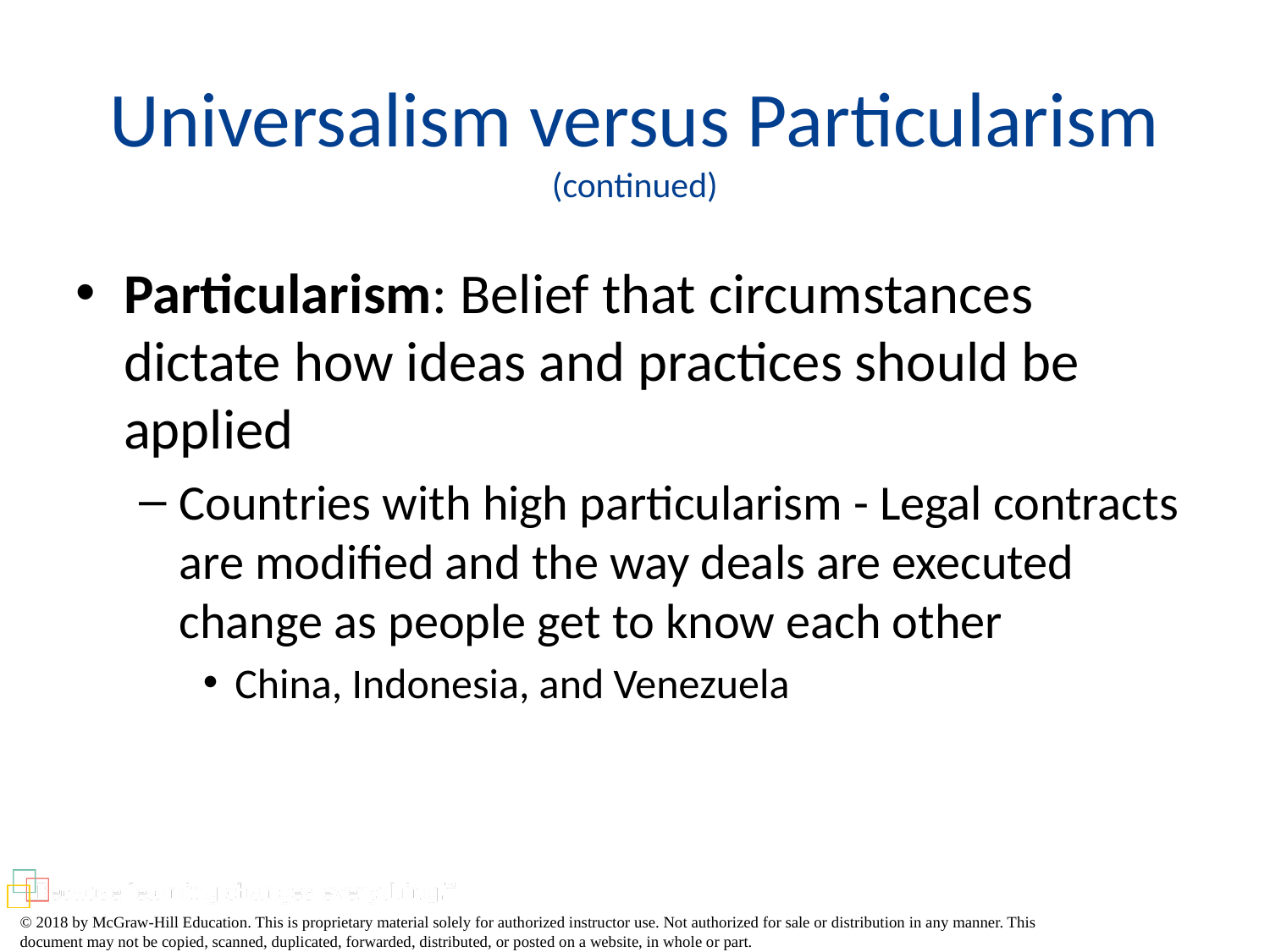

# Universalism versus Particularism (continued)
Particularism: Belief that circumstances dictate how ideas and practices should be applied
Countries with high particularism - Legal contracts are modified and the way deals are executed change as people get to know each other
China, Indonesia, and Venezuela